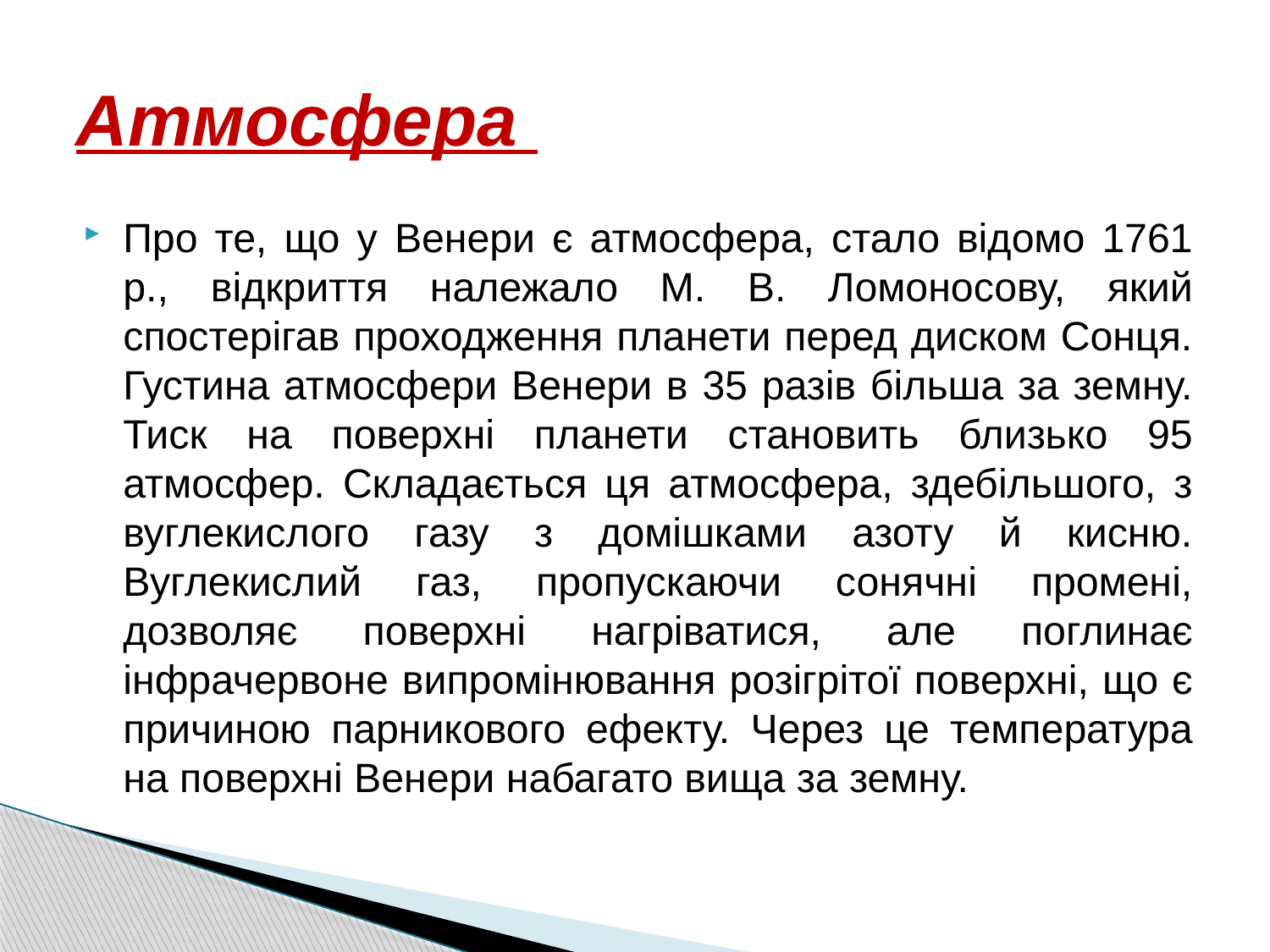

# Атмосфера
Про те, що у Венери є атмосфера, стало відомо 1761 p., відкриття належало М. В. Ломоносову, який спостерігав проходження планети перед диском Сонця. Густина атмосфери Венери в 35 разів більша за земну. Тиск на поверхні планети становить близько 95 атмосфер. Складається ця атмосфера, здебільшого, з вуглекислого газу з домішками азоту й кисню. Вуглекислий газ, пропускаючи сонячні промені, дозволяє поверхні нагріватися, але поглинає інфрачервоне випромінювання розігрітої поверхні, що є причиною парникового ефекту. Через це температура на поверхні Венери набагато вища за земну.